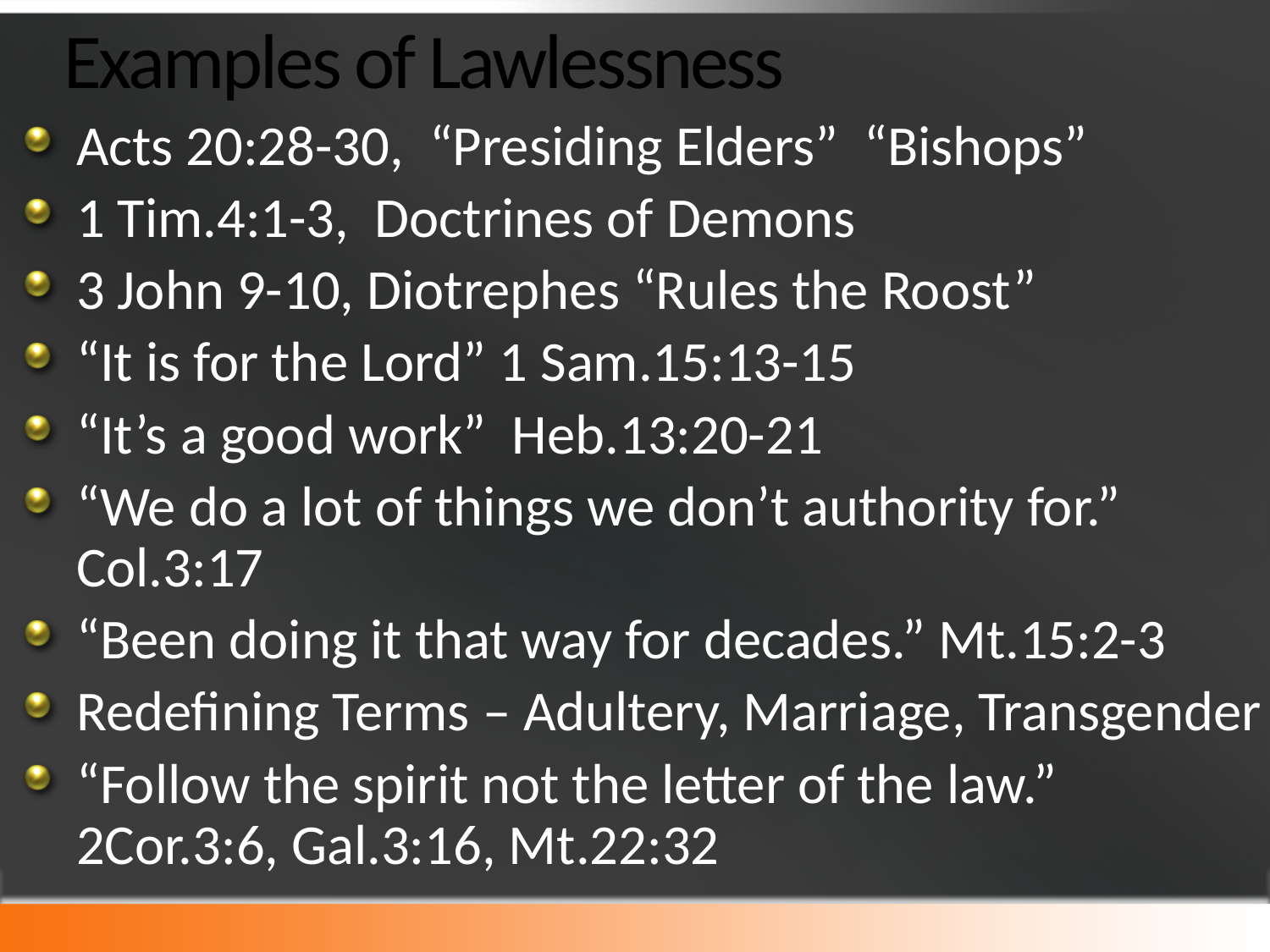

# Examples of Lawlessness
Acts 20:28-30,  “Presiding Elders”  “Bishops”
1 Tim.4:1-3,  Doctrines of Demons
3 John 9-10, Diotrephes “Rules the Roost”
“It is for the Lord” 1 Sam.15:13-15
“It’s a good work”  Heb.13:20-21
“We do a lot of things we don’t authority for.” Col.3:17
“Been doing it that way for decades.” Mt.15:2-3
Redefining Terms – Adultery, Marriage, Transgender
“Follow the spirit not the letter of the law.” 2Cor.3:6, Gal.3:16, Mt.22:32